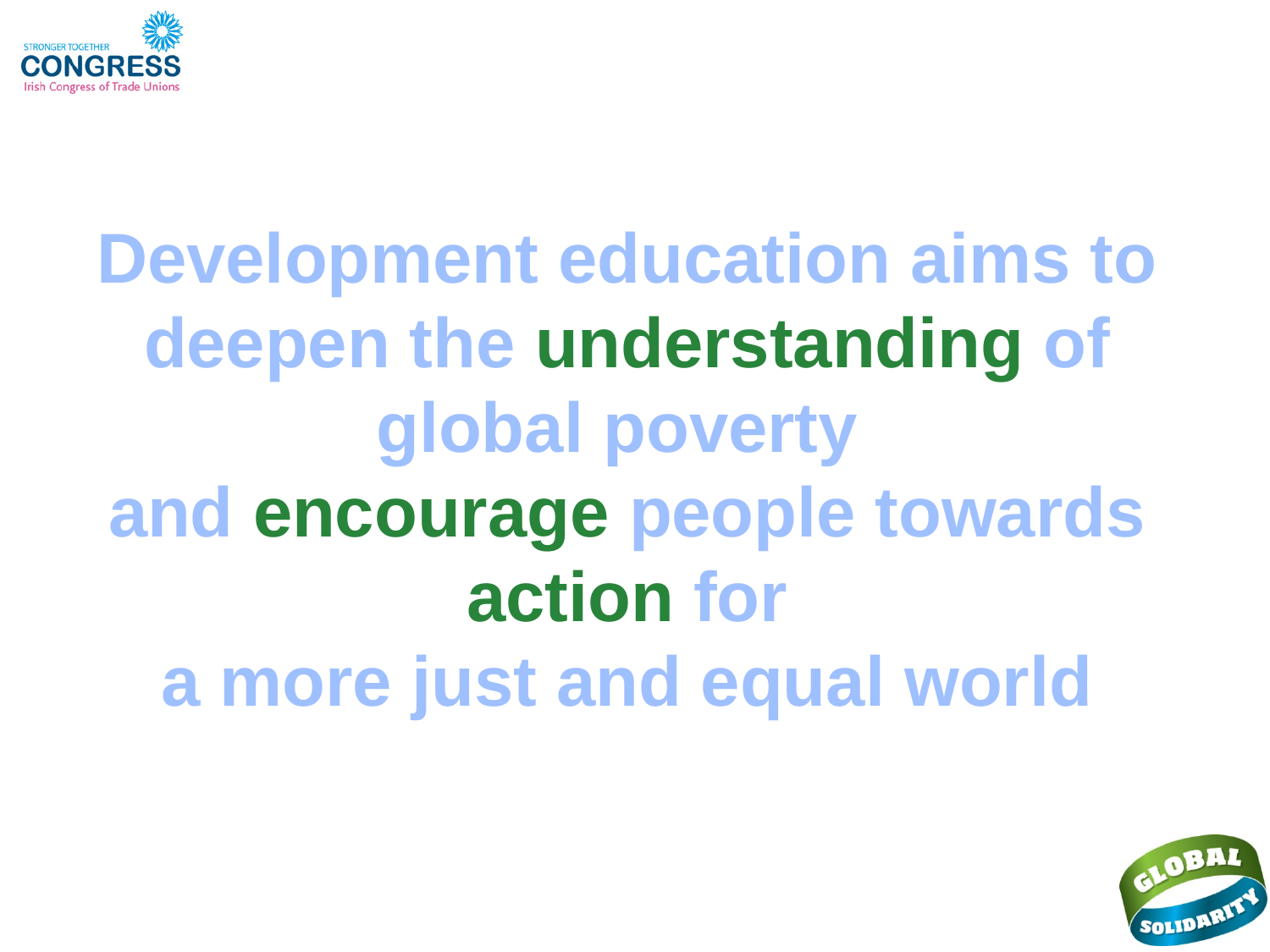

Development education aims to deepen the understanding of
global poverty
and encourage people towards action for
a more just and equal world